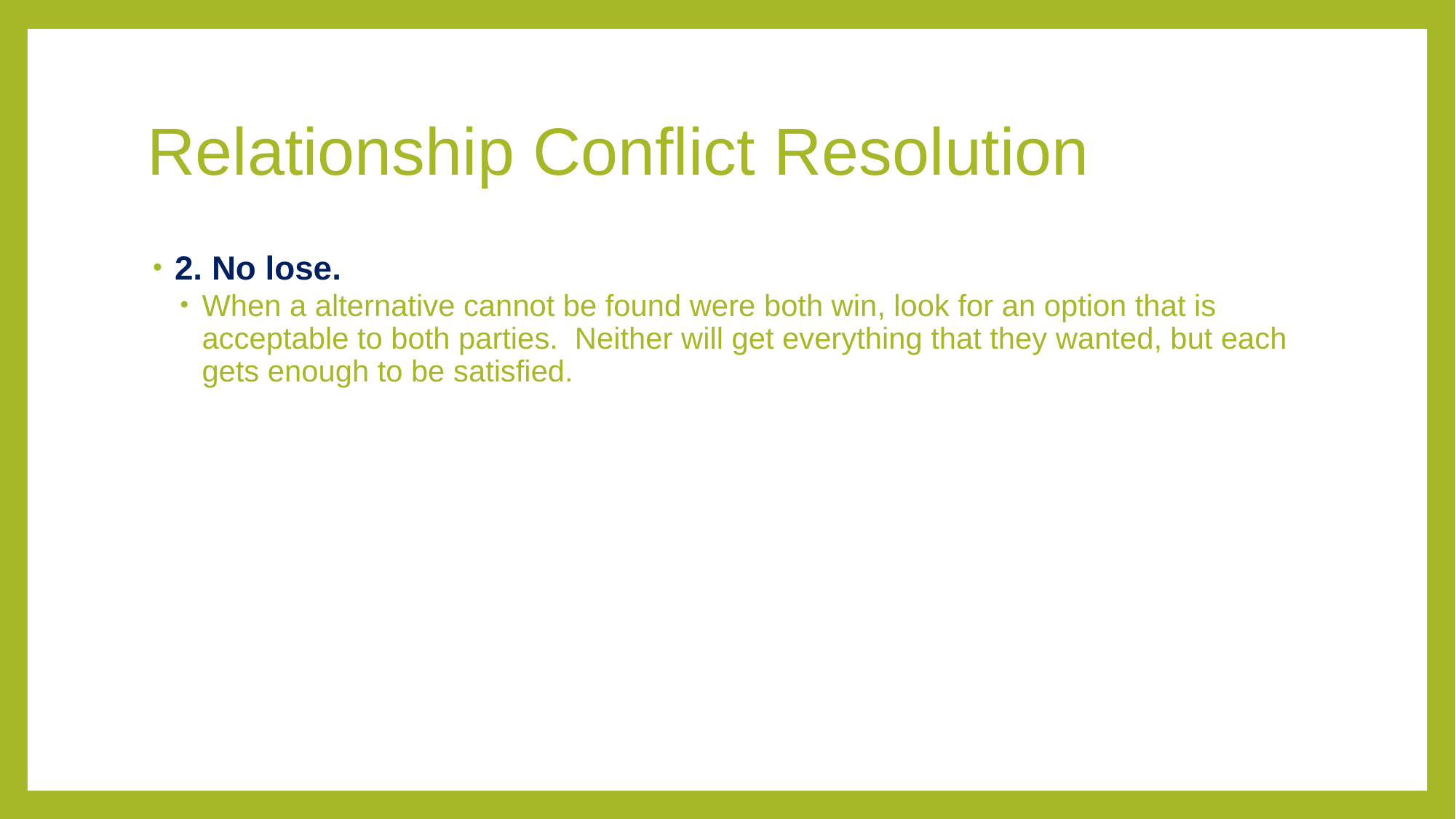

# Relationship Conflict Resolution
2. No lose.
When a alternative cannot be found were both win, look for an option that is acceptable to both parties.  Neither will get everything that they wanted, but each gets enough to be satisfied.